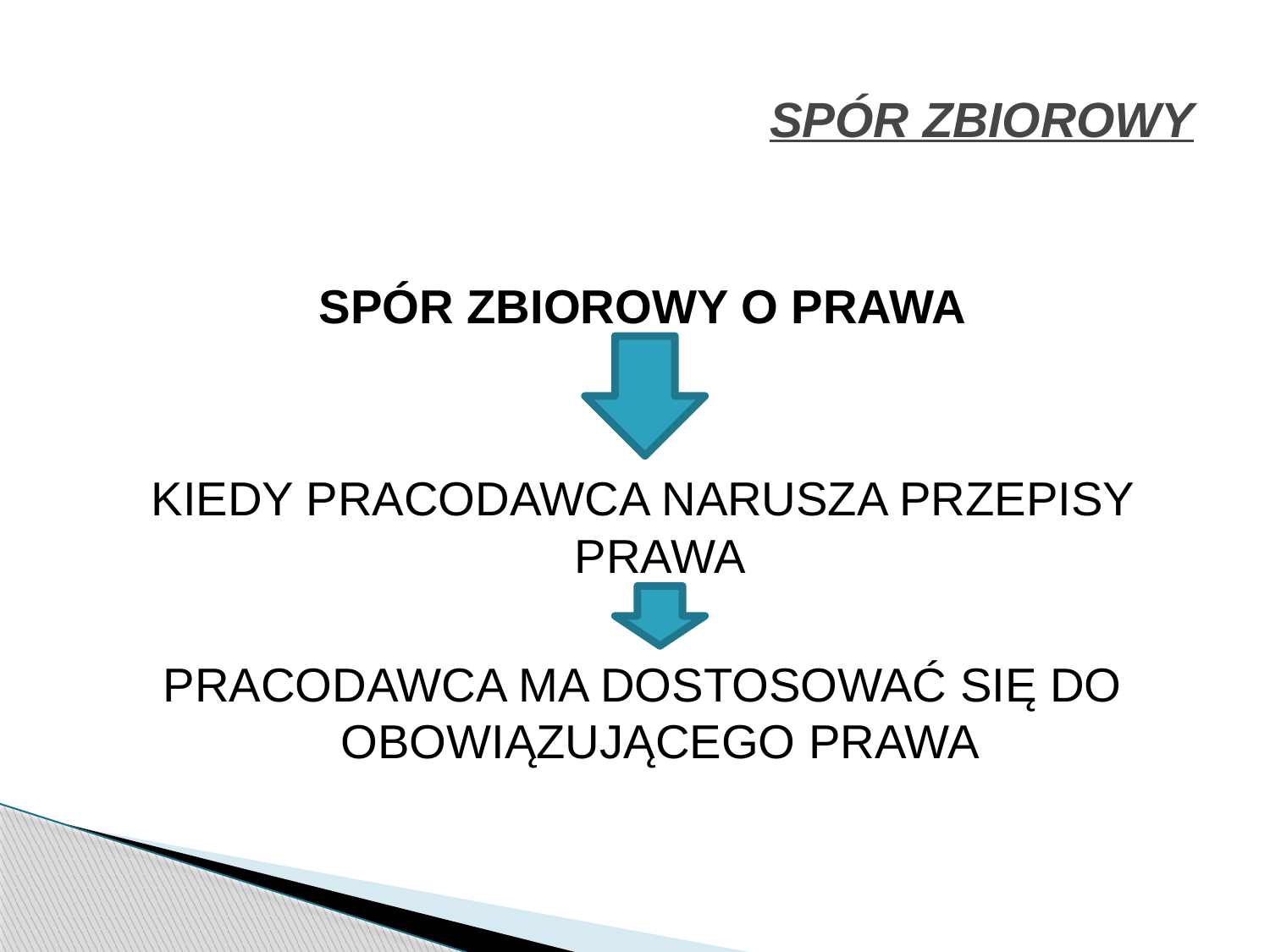

# SPÓR ZBIOROWY

SPÓR ZBIOROWY O PRAWA

KIEDY PRACODAWCA NARUSZA PRZEPISY PRAWA

PRACODAWCA MA DOSTOSOWAĆ SIĘ DO OBOWIĄZUJĄCEGO PRAWA